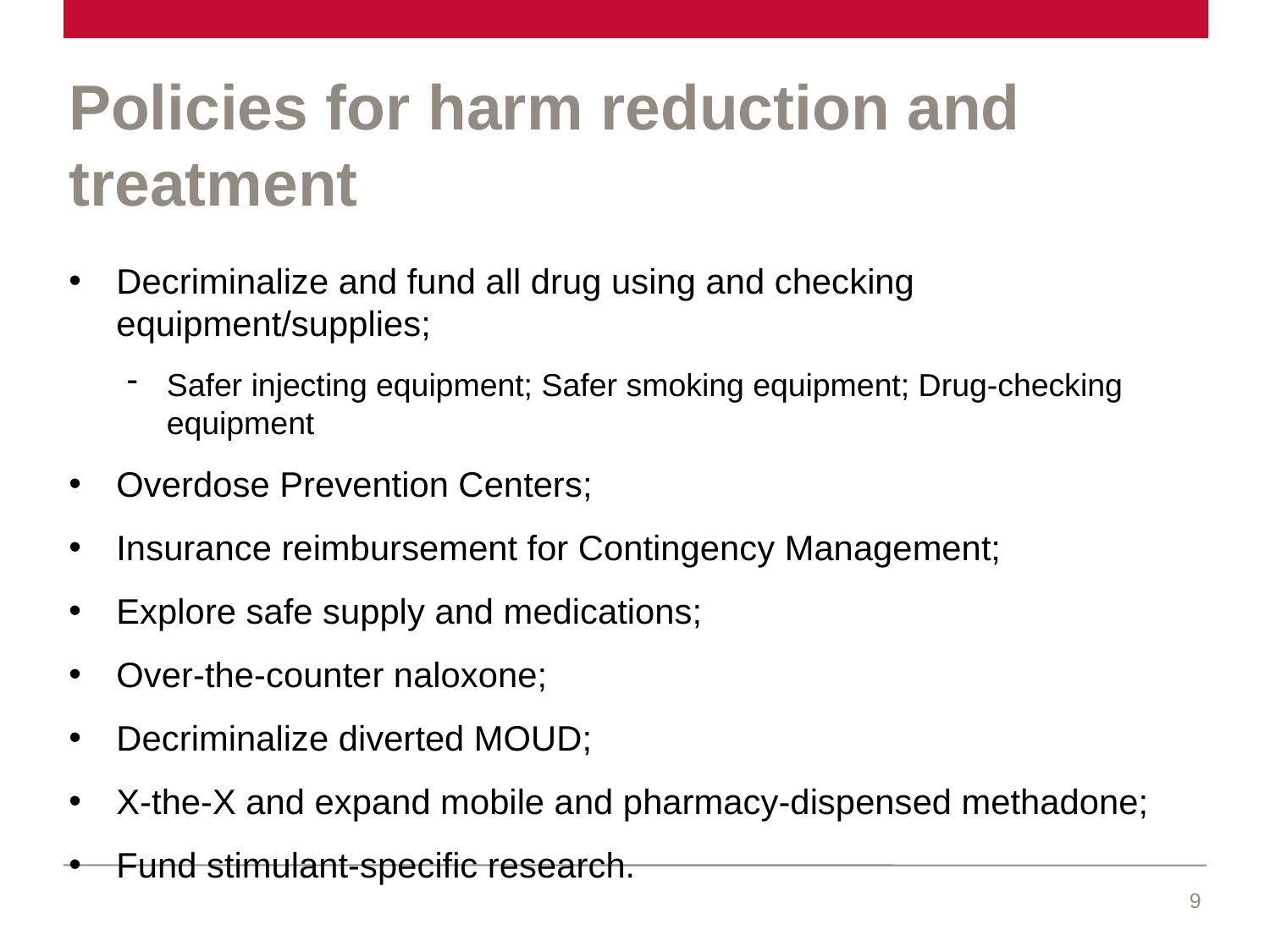

# Policies for harm reduction and treatment
Decriminalize and fund all drug using and checking equipment/supplies;
Safer injecting equipment; Safer smoking equipment; Drug-checking equipment
Overdose Prevention Centers;
Insurance reimbursement for Contingency Management;
Explore safe supply and medications;
Over-the-counter naloxone;
Decriminalize diverted MOUD;
X-the-X and expand mobile and pharmacy-dispensed methadone;
Fund stimulant-specific research.